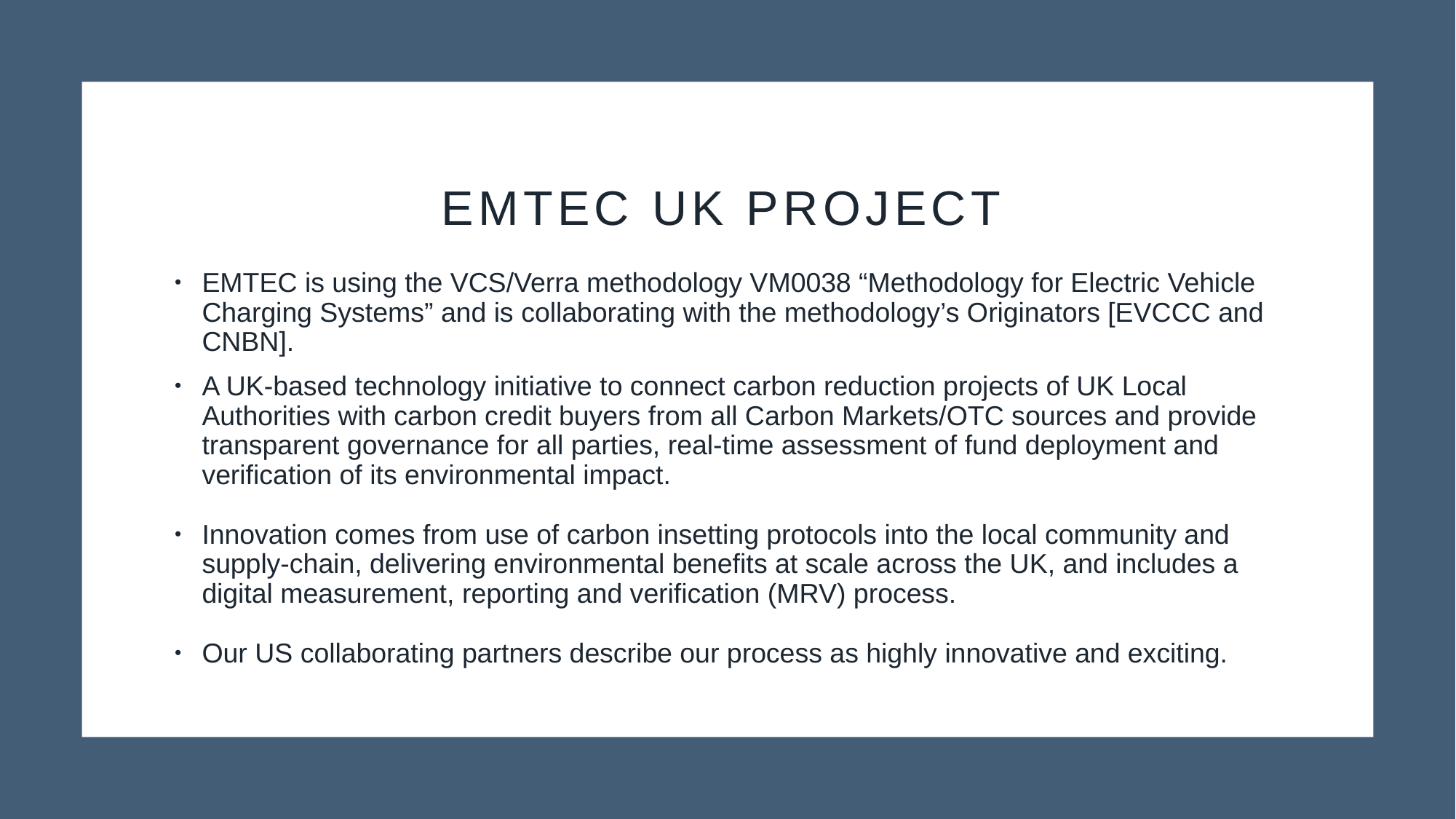

# Emtec UK Project
EMTEC is using the VCS/Verra methodology VM0038 “Methodology for Electric Vehicle Charging Systems” and is collaborating with the methodology’s Originators [EVCCC and CNBN].
A UK-based technology initiative to connect carbon reduction projects of UK Local Authorities with carbon credit buyers from all Carbon Markets/OTC sources and provide transparent governance for all parties, real-time assessment of fund deployment and verification of its environmental impact.
Innovation comes from use of carbon insetting protocols into the local community and supply-chain, delivering environmental benefits at scale across the UK, and includes a digital measurement, reporting and verification (MRV) process.
Our US collaborating partners describe our process as highly innovative and exciting.